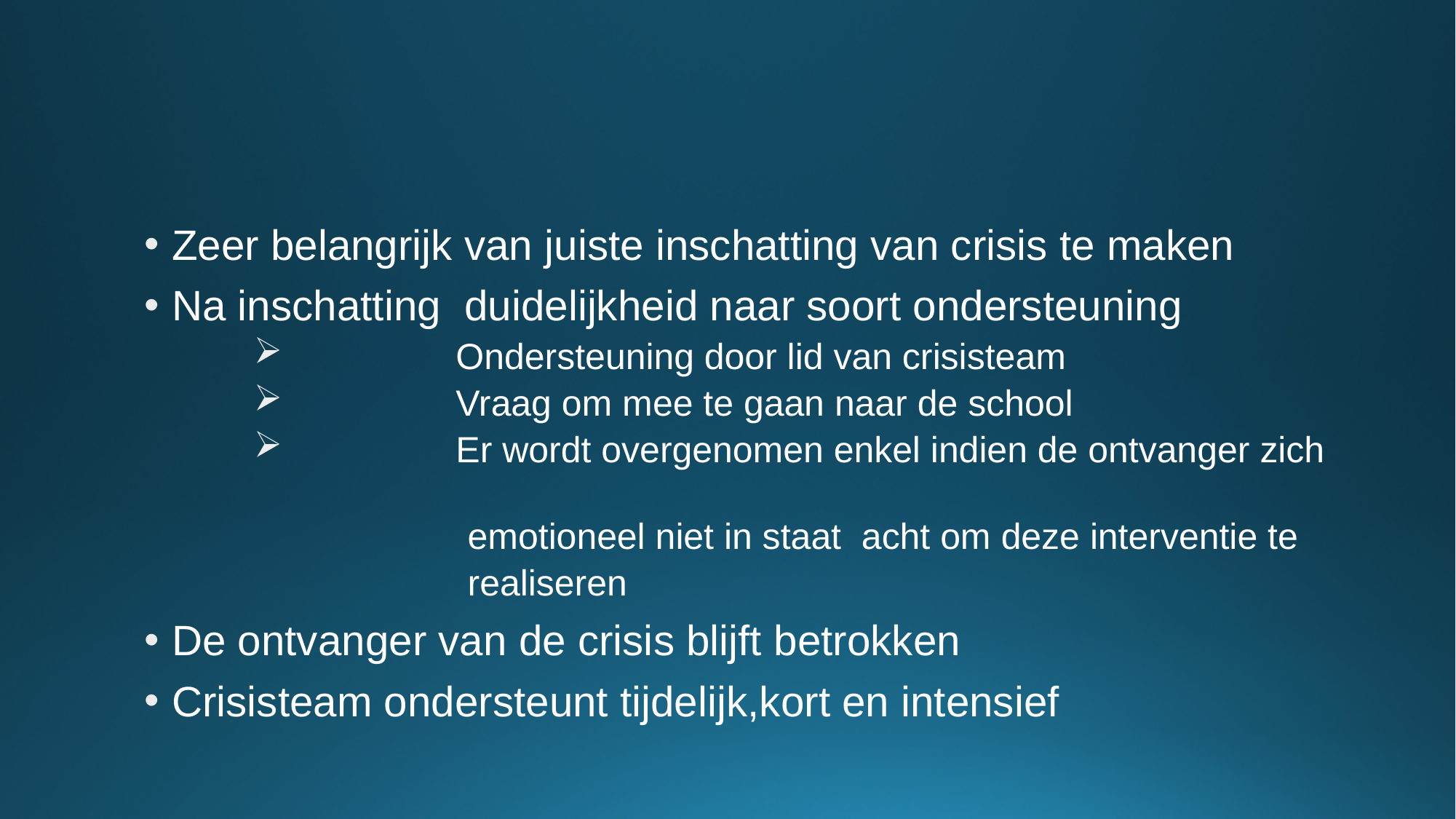

Zeer belangrijk van juiste inschatting van crisis te maken
Na inschatting  duidelijkheid naar soort ondersteuning
                 Ondersteuning door lid van crisisteam
                 Vraag om mee te gaan naar de school
                 Er wordt overgenomen enkel indien de ontvanger zich
                     emotioneel niet in staat  acht om deze interventie te
                     realiseren
De ontvanger van de crisis blijft betrokken
Crisisteam ondersteunt tijdelijk,kort en intensief